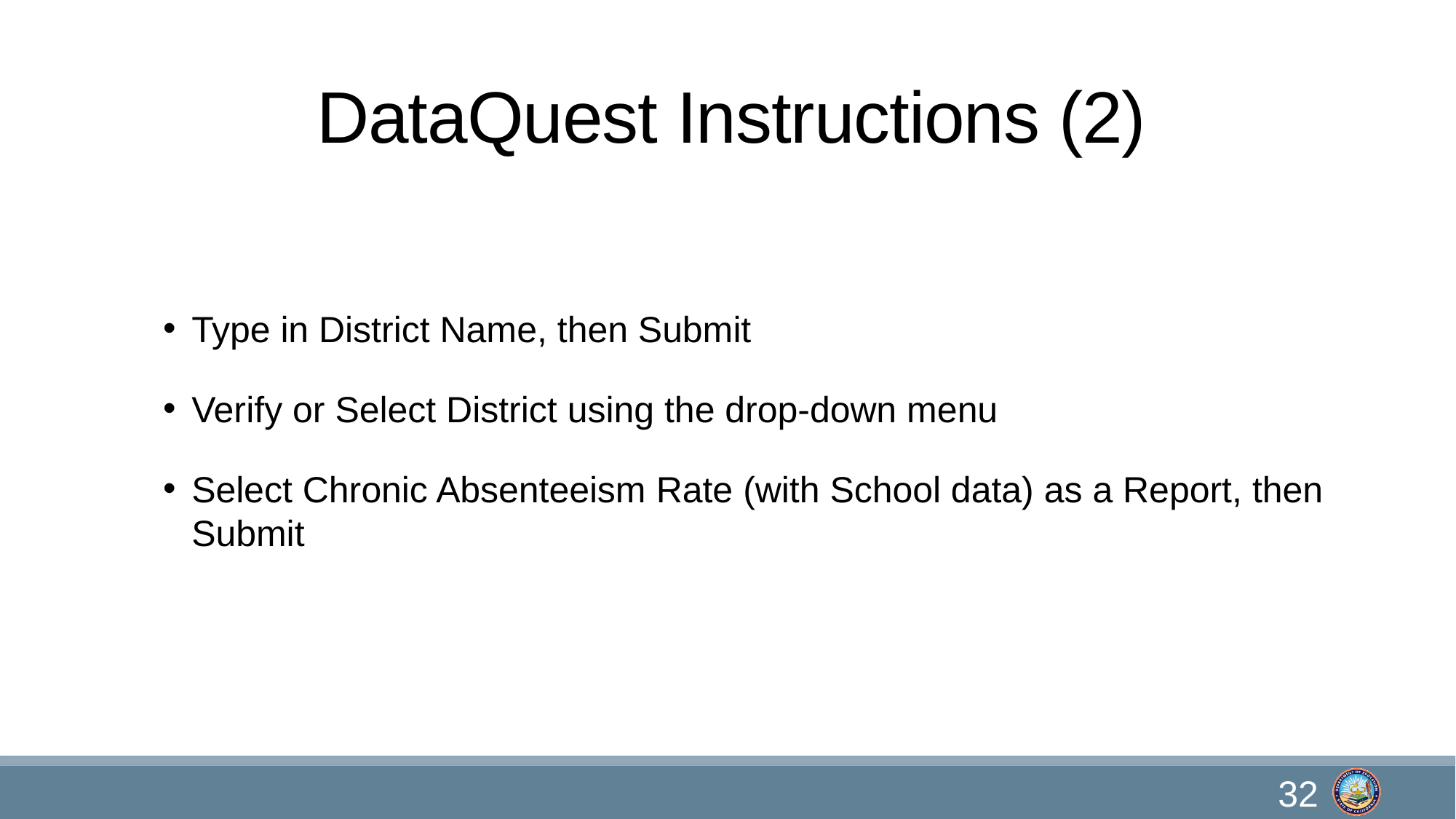

# DataQuest Instructions (2)

Type in District Name, then Submit
Verify or Select District using the drop-down menu
Select Chronic Absenteeism Rate (with School data) as a Report, then Submit
32